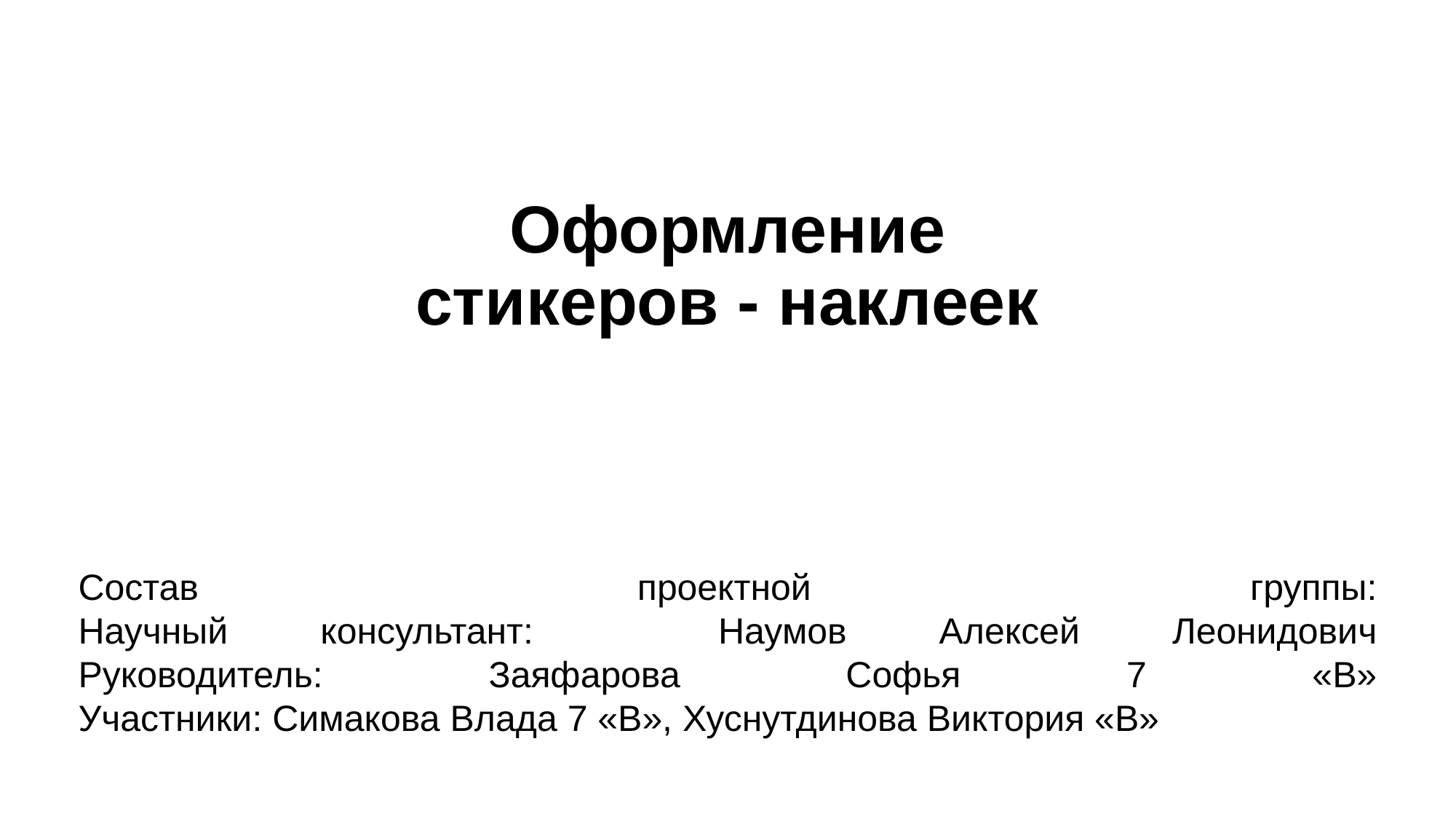

Оформление
стикеров - наклеек
Состав проектной группы:
Научный консультант:  Наумов Алексей Леонидович
Руководитель: Заяфарова Софья 7 «В»
Участники: Симакова Влада 7 «В», Хуснутдинова Виктория «В»